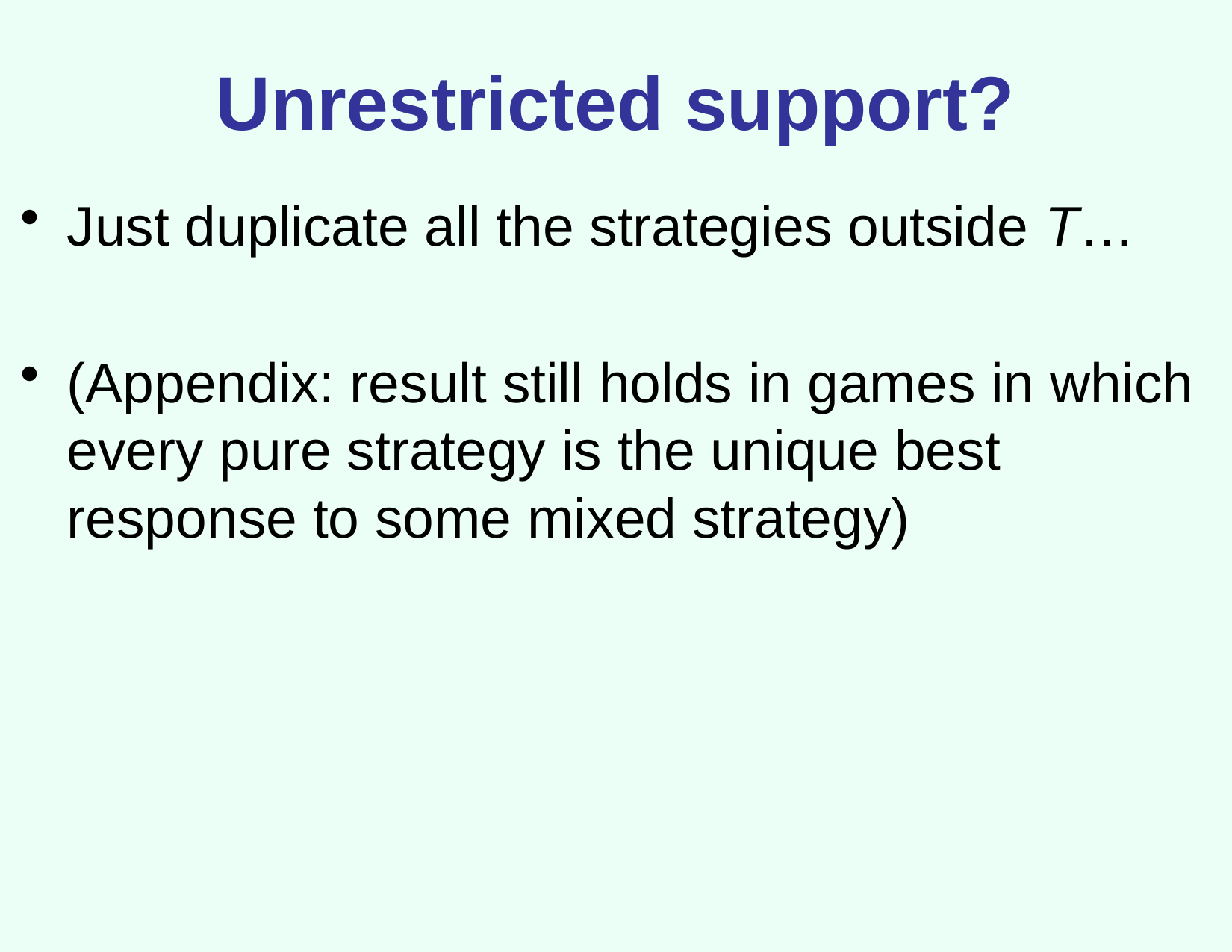

# Unrestricted support?
Just duplicate all the strategies outside T…

(Appendix: result still holds in games in which every pure strategy is the unique best response to some mixed strategy)